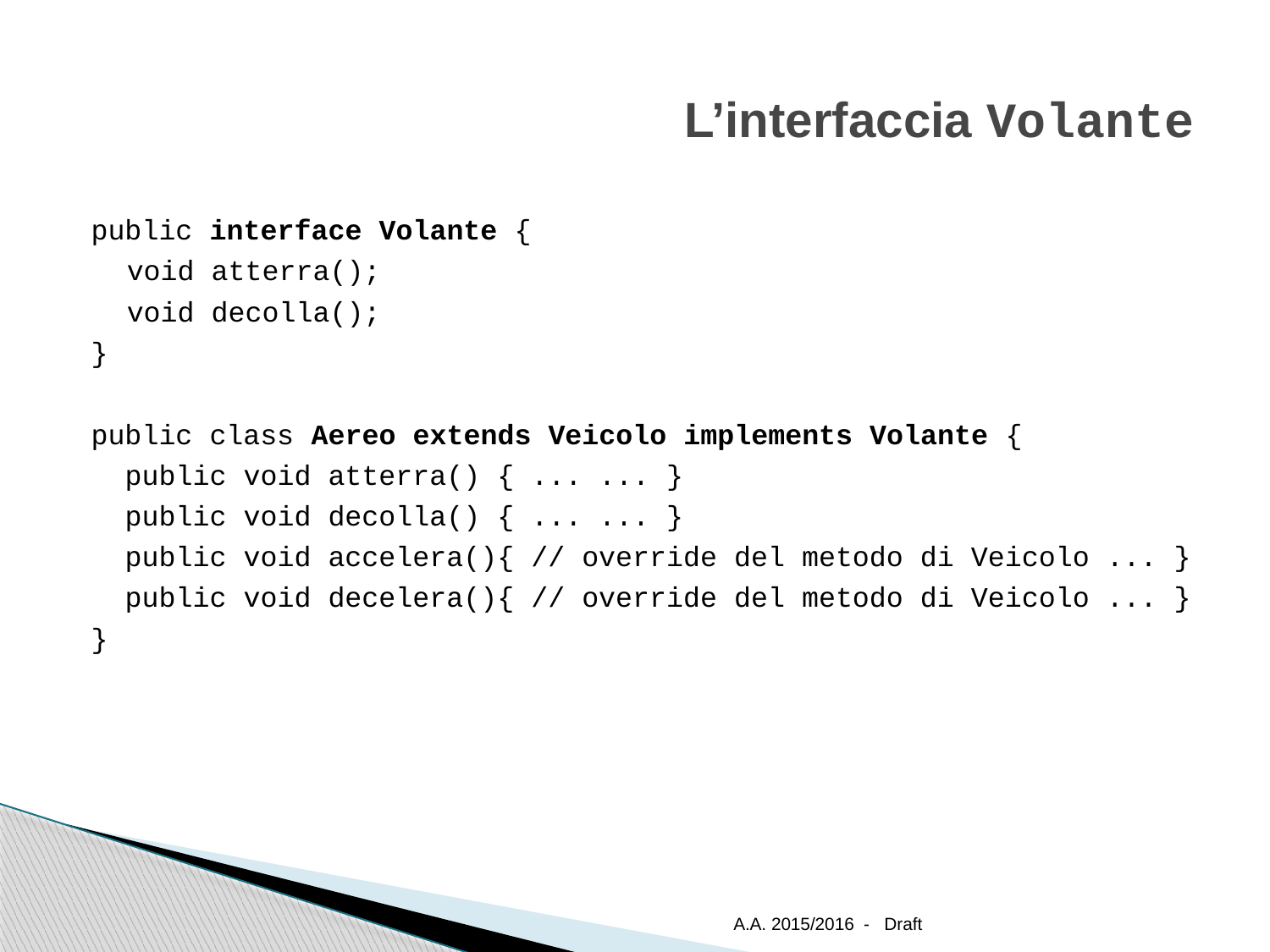

# L’interfaccia Volante
public interface Volante {
	void atterra();
	void decolla();
}

public class Aereo extends Veicolo implements Volante {
  public void atterra() { ... ... }
  public void decolla() { ... ... }
  public void accelera(){ // override del metodo di Veicolo ... }
  public void decelera(){ // override del metodo di Veicolo ... }
}
A.A. 2015/2016  -   Draft